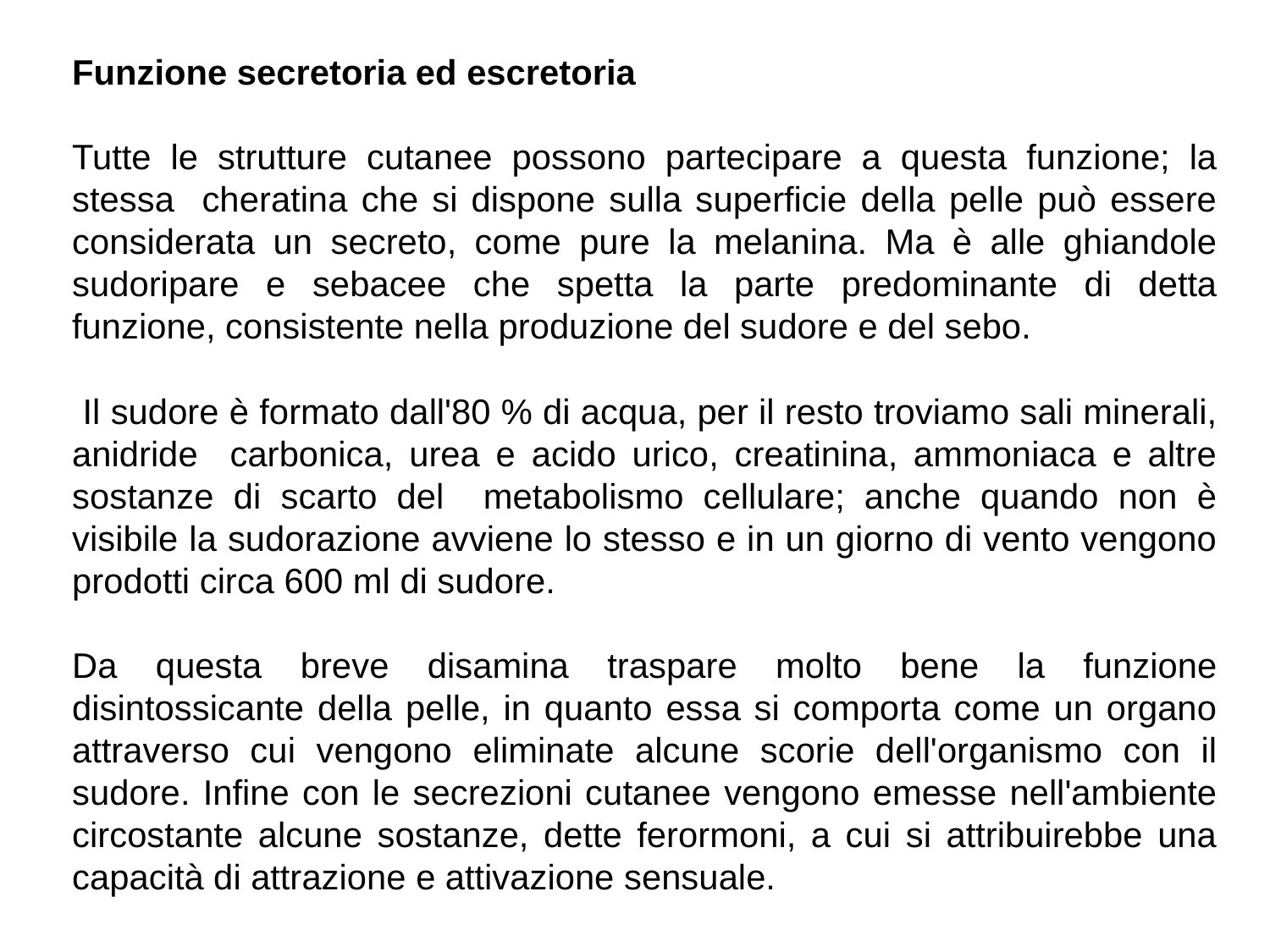

Funzione secretoria ed escretoria

Tutte le strutture cutanee possono partecipare a questa funzione; la stessa  cheratina che si dispone sulla superficie della pelle può essere considerata un secreto, come pure la melanina. Ma è alle ghiandole sudoripare e sebacee che spetta la parte predominante di detta funzione, consistente nella produzione del sudore e del sebo.

 Il sudore è formato dall'80 % di acqua, per il resto troviamo sali minerali, anidride  carbonica, urea e acido urico, creatinina, ammoniaca e altre sostanze di scarto del  metabolismo cellulare; anche quando non è visibile la sudorazione avviene lo stesso e in un giorno di vento vengono prodotti circa 600 ml di sudore.

Da questa breve disamina traspare molto bene la funzione disintossicante della pelle, in quanto essa si comporta come un organo attraverso cui vengono eliminate alcune scorie dell'organismo con il sudore. Infine con le secrezioni cutanee vengono emesse nell'ambiente circostante alcune sostanze, dette ferormoni, a cui si attribuirebbe una capacità di attrazione e attivazione sensuale.